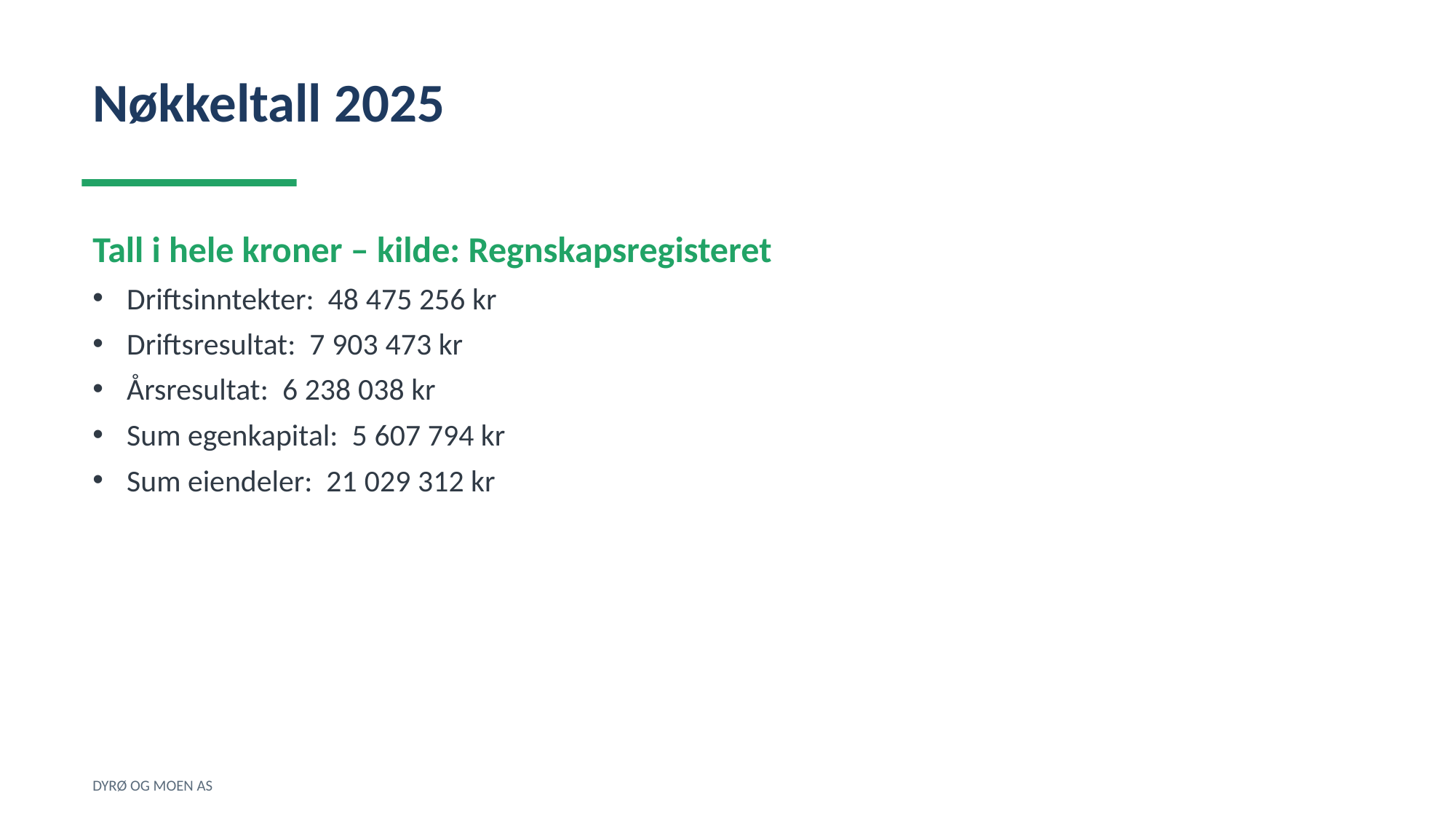

Nøkkeltall 2025

Tall i hele kroner – kilde: Regnskapsregisteret
Driftsinntekter:  48 475 256 kr
Driftsresultat:  7 903 473 kr
Årsresultat:  6 238 038 kr
Sum egenkapital:  5 607 794 kr
Sum eiendeler:  21 029 312 kr
DYRØ OG MOEN AS